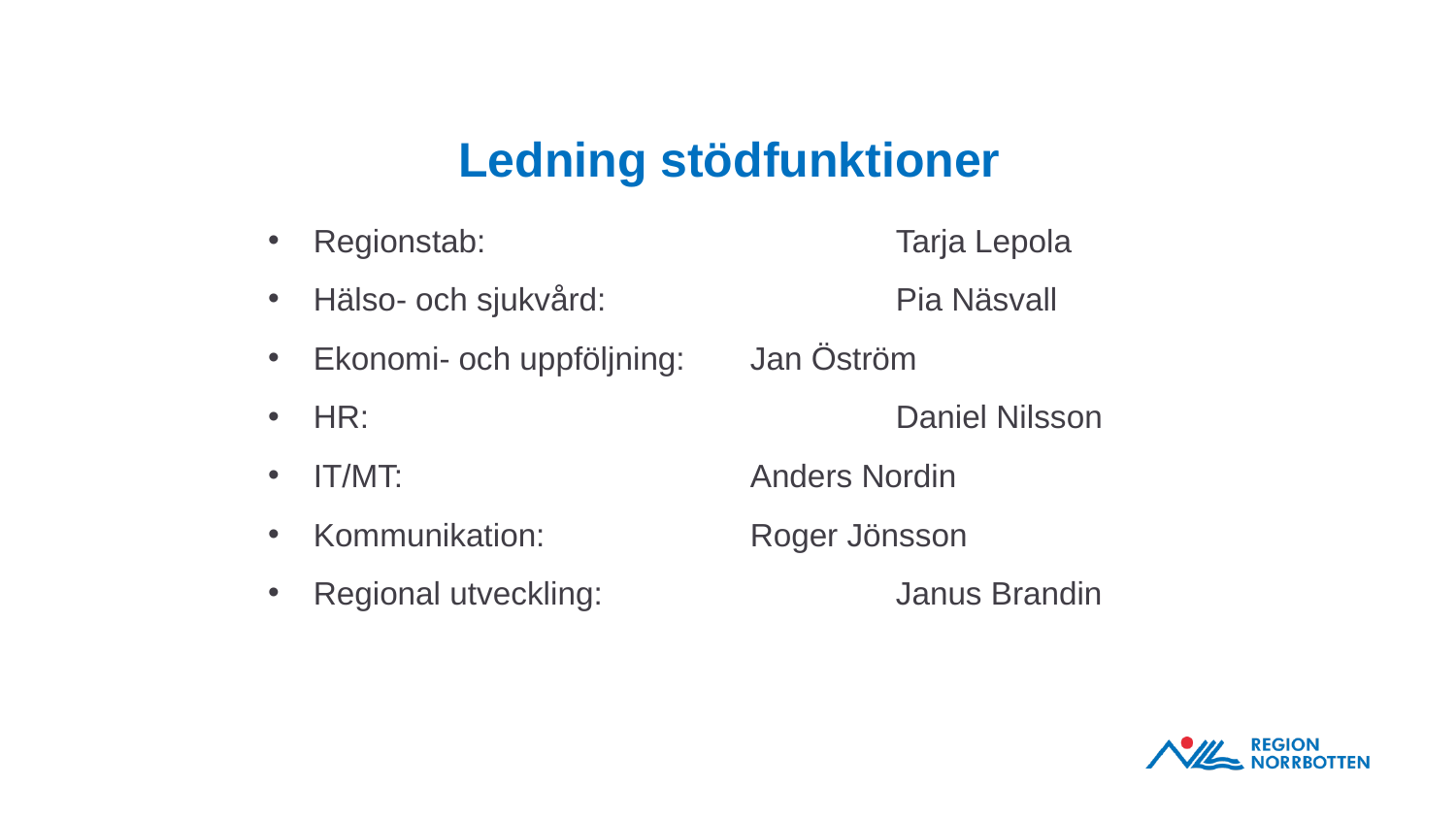

# Ledning stödfunktioner
Regionstab: 			Tarja Lepola
Hälso- och sjukvård: 		Pia Näsvall
Ekonomi- och uppföljning: 	Jan Öström
HR: 				Daniel Nilsson
IT/MT: 			Anders Nordin
Kommunikation: 		Roger Jönsson
Regional utveckling: 		Janus Brandin